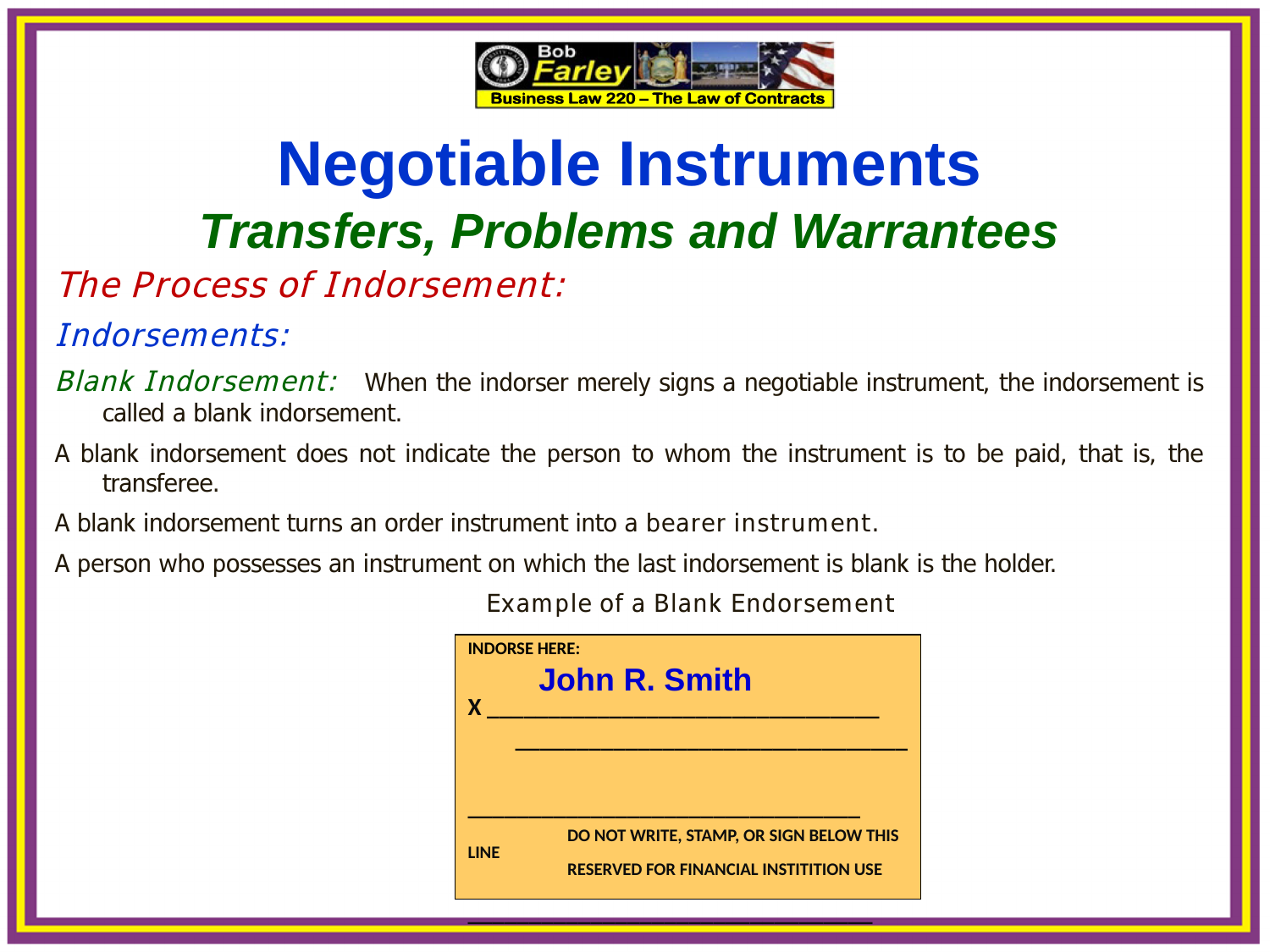

Negotiable Instruments
Transfers, Problems and Warrantees

The Process of Indorsement:

Indorsements:

Blank Indorsement:   When the indorser merely signs a negotiable instrument, the indorsement is called a blank indorsement.

A blank indorsement does not indicate the person to whom the instrument is to be paid, that is, the transferee.

A blank indorsement turns an order instrument into a bearer instrument.

A person who possesses an instrument on which the last indorsement is blank is the holder.

                                                            Example of a Blank Endorsement

INDORSE HERE:

        John R. Smith
X ________________________________

    ________________________________

    ________________________________

         DO NOT WRITE, STAMP, OR SIGN BELOW THIS LINE
         RESERVED FOR FINANCIAL INSTITITION USE
    _________________________________